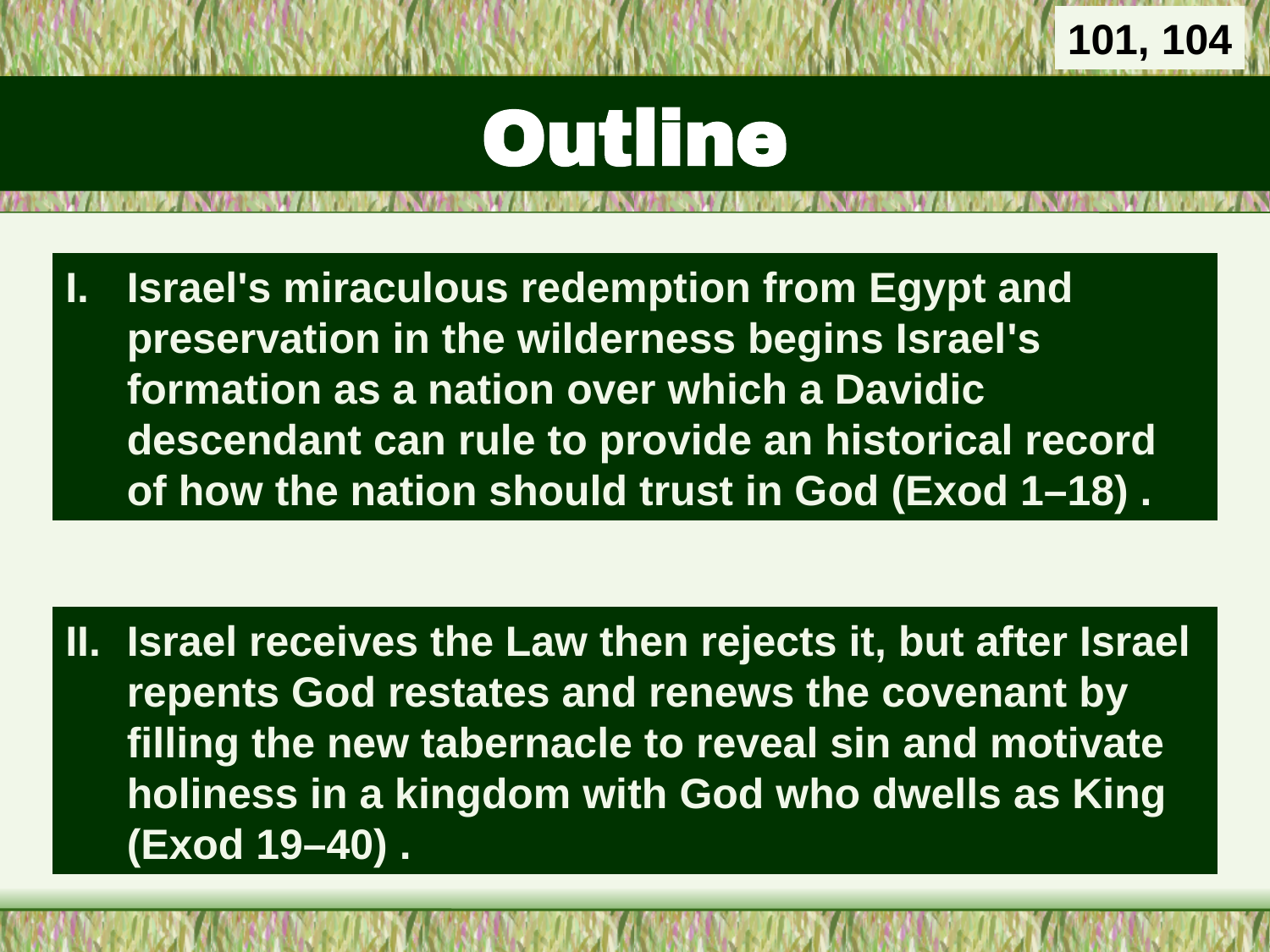

101, 104
# Outline
I.	Israel's miraculous redemption from Egypt and preservation in the wilderness begins Israel's formation as a nation over which a Davidic descendant can rule to provide an historical record of how the nation should trust in God (Exod 1–18) .
II.	Israel receives the Law then rejects it, but after Israel repents God restates and renews the covenant by filling the new tabernacle to reveal sin and motivate holiness in a kingdom with God who dwells as King (Exod 19–40) .